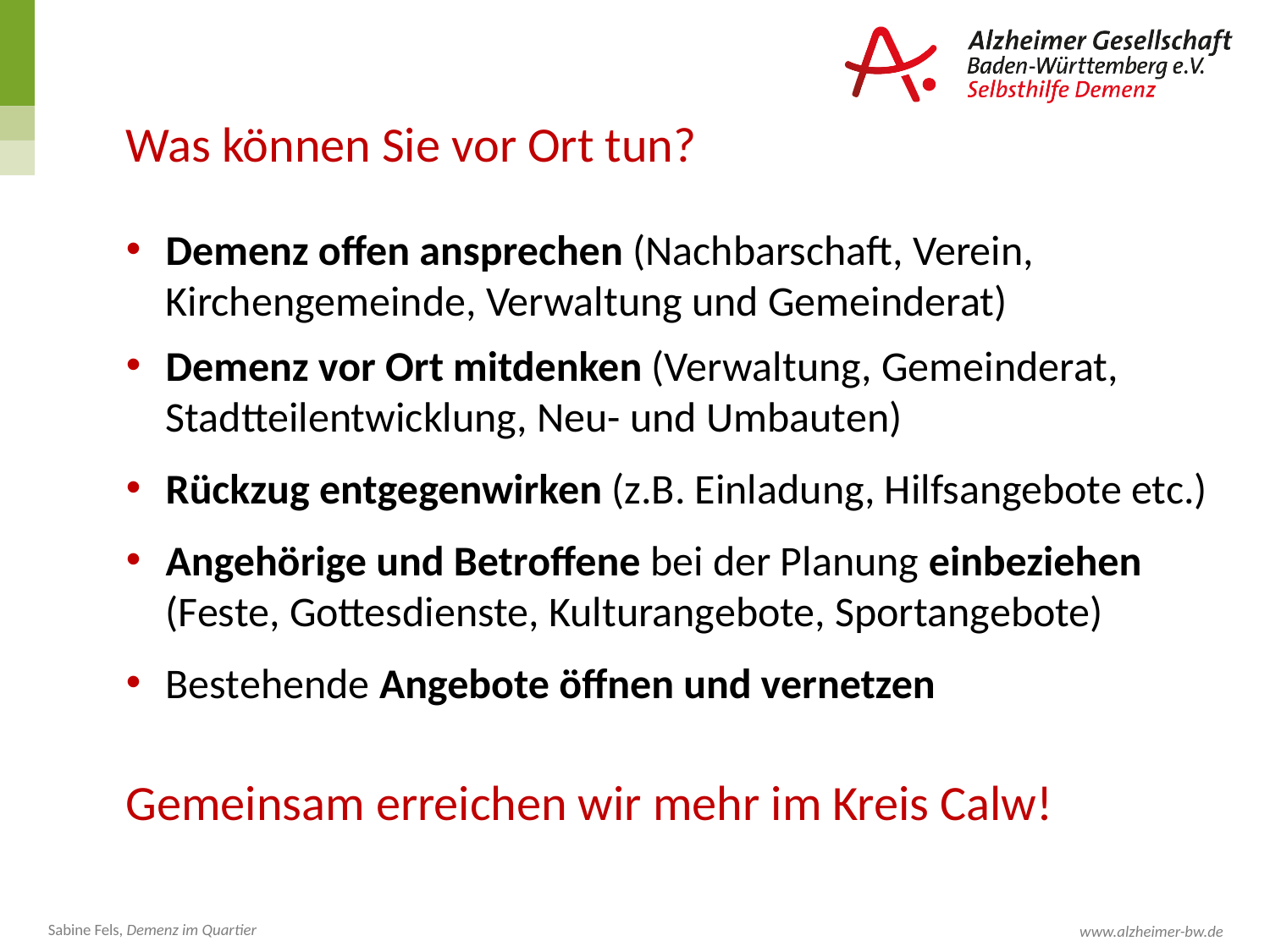

Was können Sie vor Ort tun?

Demenz offen ansprechen (Nachbarschaft, Verein, Kirchengemeinde, Verwaltung und Gemeinderat)
Demenz vor Ort mitdenken (Verwaltung, Gemeinderat, Stadtteilentwicklung, Neu- und Umbauten)
Rückzug entgegenwirken (z.B. Einladung, Hilfsangebote etc.)
Angehörige und Betroffene bei der Planung einbeziehen (Feste, Gottesdienste, Kulturangebote, Sportangebote)
Bestehende Angebote öffnen und vernetzen

Gemeinsam erreichen wir mehr im Kreis Calw!